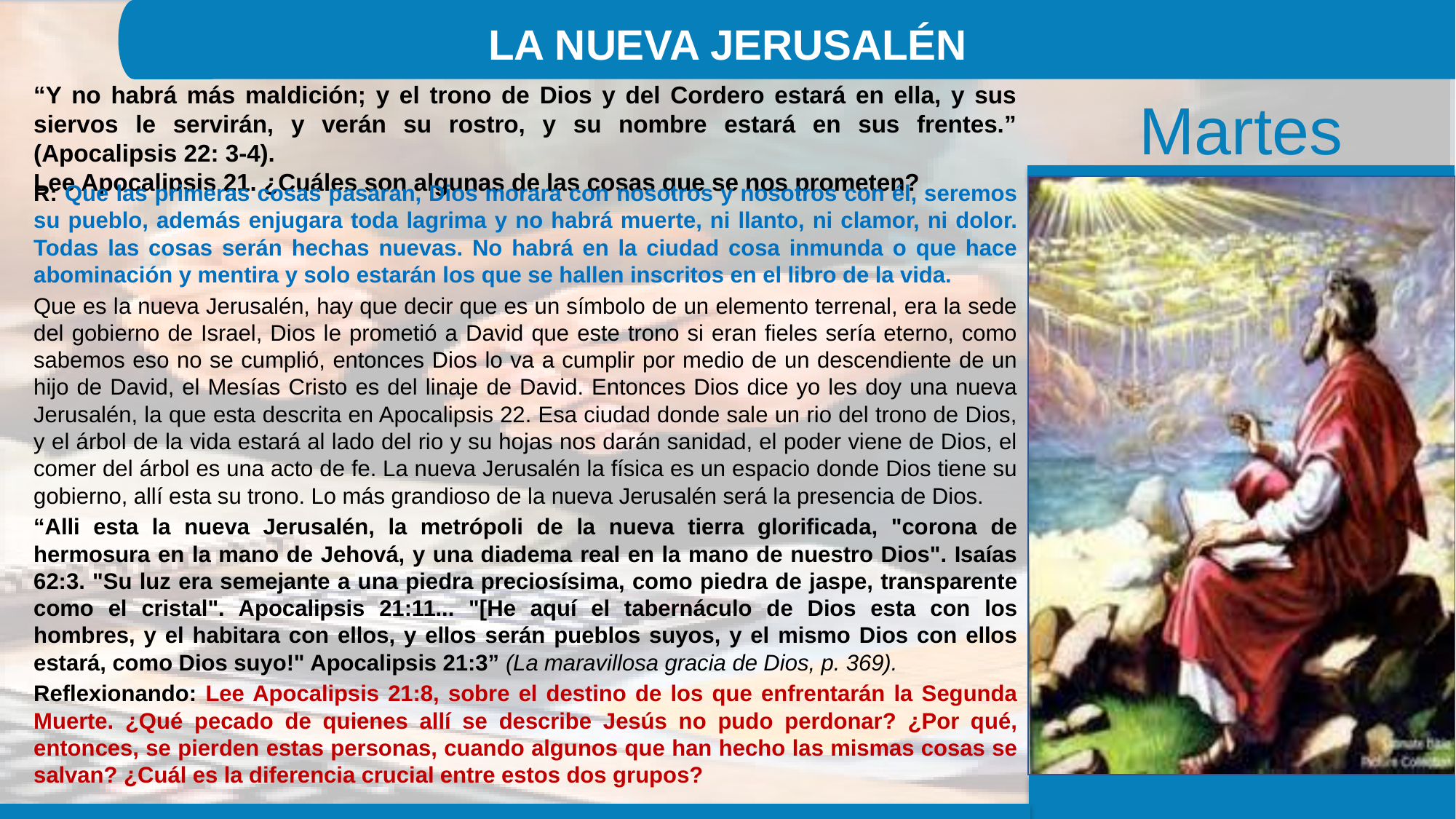

LA NUEVA JERUSALÉN
“Y no habrá más maldición; y el trono de Dios y del Cordero estará en ella, y sus siervos le servirán, y verán su rostro, y su nombre estará en sus frentes.” (Apocalipsis 22: 3-4).
Lee Apocalipsis 21. ¿Cuáles son algunas de las cosas que se nos prometen?
R: Que las primeras cosas pasaran, Dios morara con nosotros y nosotros con él, seremos su pueblo, además enjugara toda lagrima y no habrá muerte, ni llanto, ni clamor, ni dolor. Todas las cosas serán hechas nuevas. No habrá en la ciudad cosa inmunda o que hace abominación y mentira y solo estarán los que se hallen inscritos en el libro de la vida.
Que es la nueva Jerusalén, hay que decir que es un símbolo de un elemento terrenal, era la sede del gobierno de Israel, Dios le prometió a David que este trono si eran fieles sería eterno, como sabemos eso no se cumplió, entonces Dios lo va a cumplir por medio de un descendiente de un hijo de David, el Mesías Cristo es del linaje de David. Entonces Dios dice yo les doy una nueva Jerusalén, la que esta descrita en Apocalipsis 22. Esa ciudad donde sale un rio del trono de Dios, y el árbol de la vida estará al lado del rio y su hojas nos darán sanidad, el poder viene de Dios, el comer del árbol es una acto de fe. La nueva Jerusalén la física es un espacio donde Dios tiene su gobierno, allí esta su trono. Lo más grandioso de la nueva Jerusalén será la presencia de Dios.
“Alli esta la nueva Jerusalén, la metrópoli de la nueva tierra glorificada, "corona de hermosura en la mano de Jehová, y una diadema real en la mano de nuestro Dios". Isaías 62:3. "Su luz era semejante a una piedra preciosísima, como piedra de jaspe, transparente como el cristal". Apocalipsis 21:11... "[He aquí el tabernáculo de Dios esta con los hombres, y el habitara con ellos, y ellos serán pueblos suyos, y el mismo Dios con ellos estará, como Dios suyo!" Apocalipsis 21:3” (La maravillosa gracia de Dios, p. 369).
Reflexionando: Lee Apocalipsis 21:8, sobre el destino de los que enfrentarán la Segunda Muerte. ¿Qué pecado de quienes allí se describe Jesús no pudo perdonar? ¿Por qué, entonces, se pierden estas personas, cuando algunos que han hecho las mismas cosas se salvan? ¿Cuál es la diferencia crucial entre estos dos grupos?